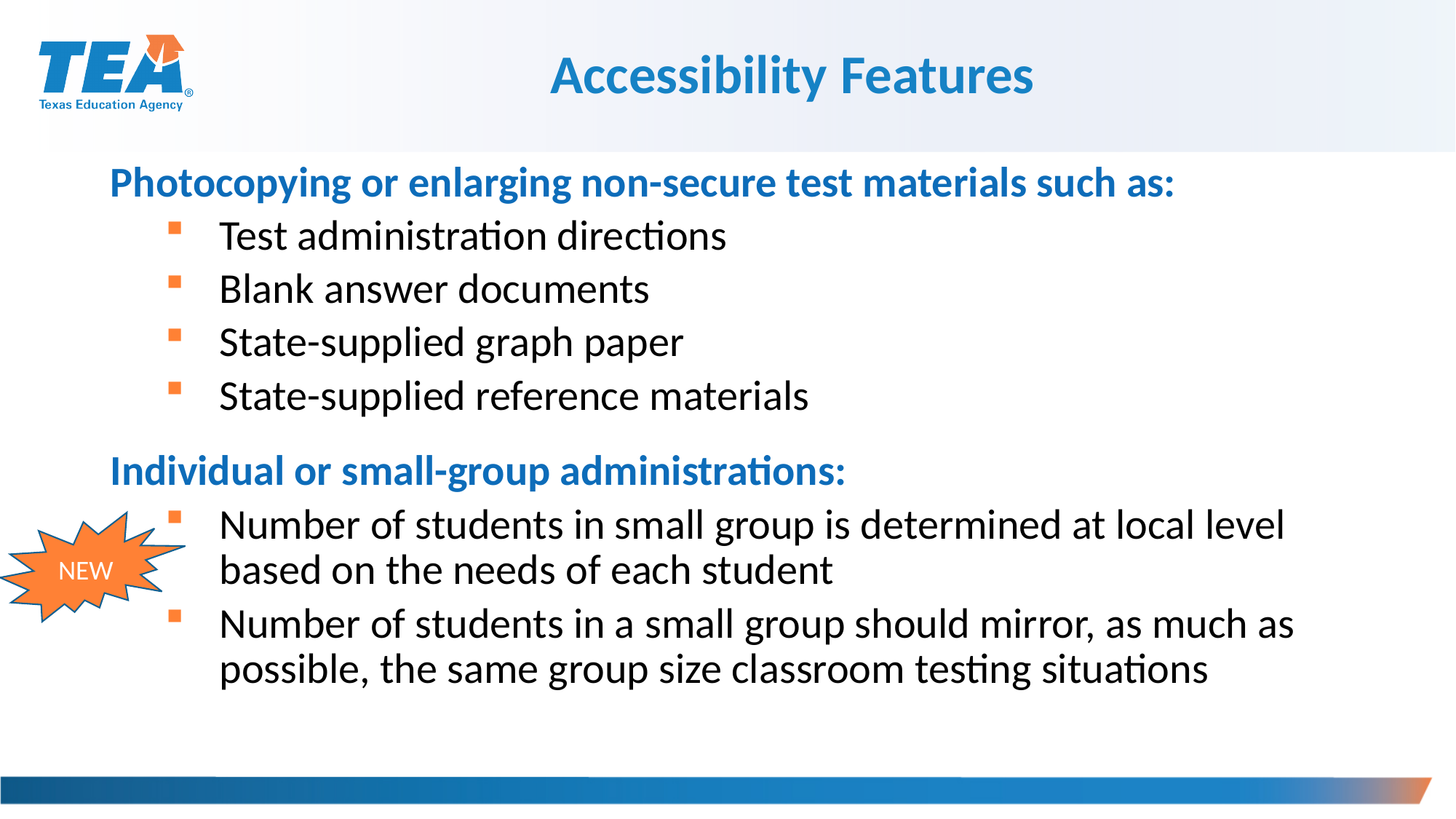

Accessibility Features
Photocopying or enlarging non-secure test materials such as:
Test administration directions
Blank answer documents
State-supplied graph paper
State-supplied reference materials

Individual or small-group administrations:
Number of students in small group is determined at local level based on the needs of each student
Number of students in a small group should mirror, as much as possible, the same group size classroom testing situations

NEW